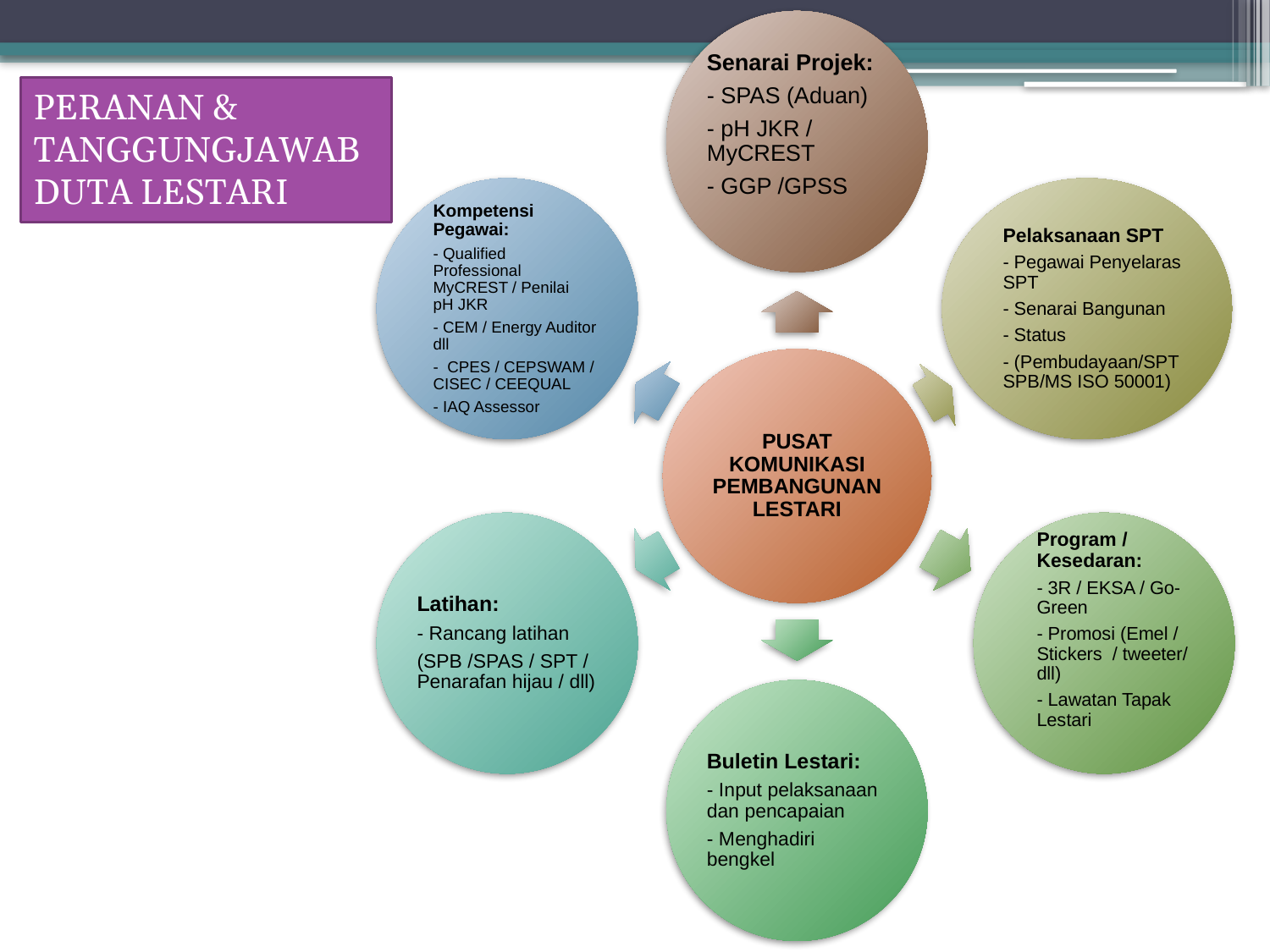

PUSAT KOMUNIKASI PEMBANGUNAN LESTARI

Senarai Projek:
- SPAS (Aduan)
- pH JKR / MyCREST
- GGP /GPSS

Pelaksanaan SPT
- Pegawai Penyelaras SPT
- Senarai Bangunan
- Status
- (Pembudayaan/SPT SPB/MS ISO 50001)

Program / Kesedaran:
- 3R / EKSA / Go-Green
- Promosi (Emel / Stickers  / tweeter/ dll)
- Lawatan Tapak Lestari

Buletin Lestari:
- Input pelaksanaan dan pencapaian
- Menghadiri bengkel

Latihan:
- Rancang latihan
(SPB /SPAS / SPT / Penarafan hijau / dll)

Kompetensi Pegawai:
- Qualified Professional MyCREST / Penilai  pH JKR
- CEM / Energy Auditor dll
-  CPES / CEPSWAM / CISEC / CEEQUAL
- IAQ Assessor
PERANAN & TANGGUNGJAWAB
DUTA LESTARI